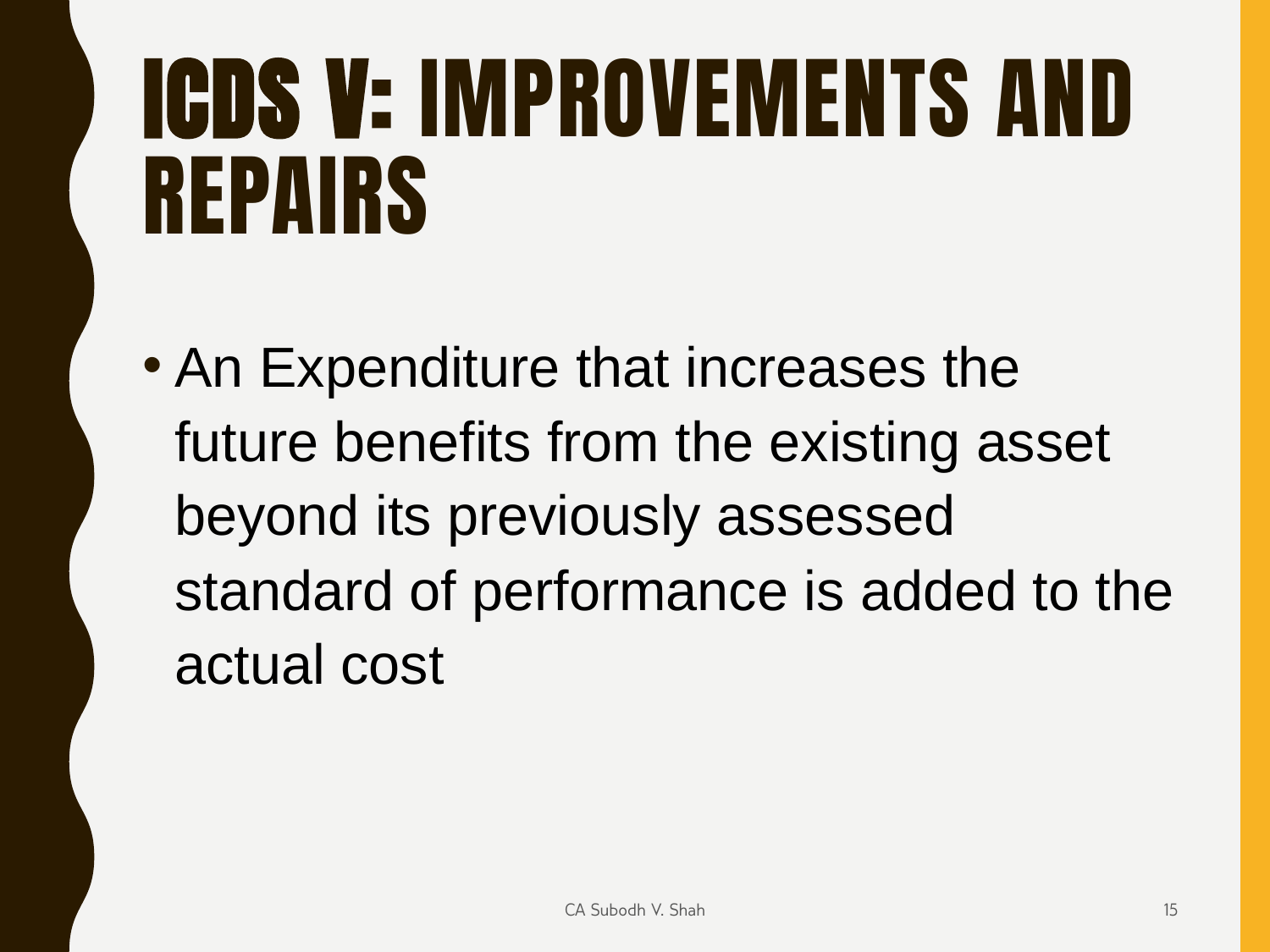

# ICDS V: Improvements and Repairs
An Expenditure that increases the future benefits from the existing asset beyond its previously assessed standard of performance is added to the actual cost
CA Subodh V. Shah
15